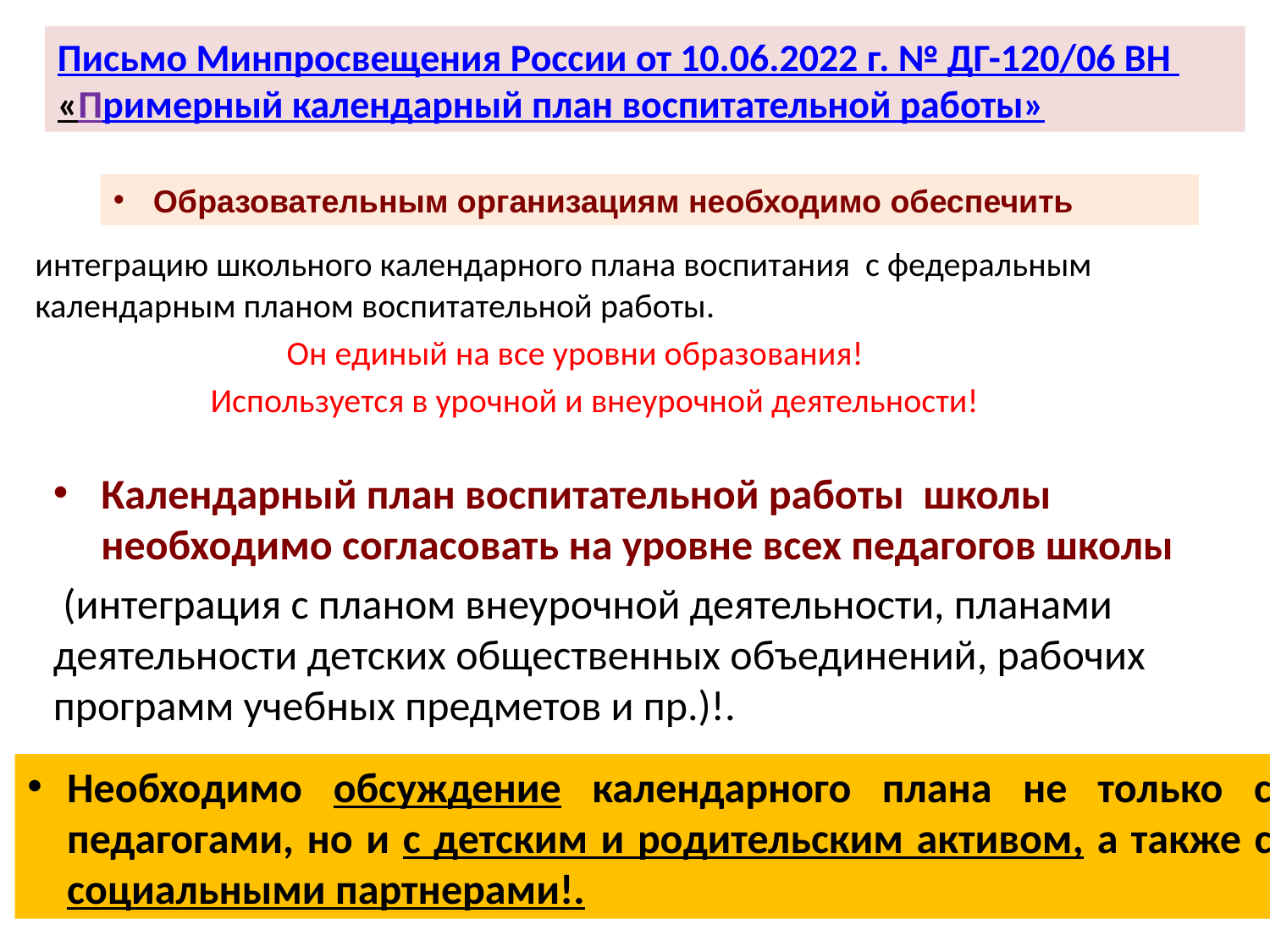

Письмо Минпросвещения России от 10.06.2022 г. № ДГ-120/06 ВН
«Примерный календарный план воспитательной работы»
Образовательным организациям необходимо обеспечить
интеграцию школьного календарного плана воспитания  с федеральным календарным планом воспитательной работы.
                                 Он единый на все уровни образования!
                       Используется в урочной и внеурочной деятельности!
Календарный план воспитательной работы  школы необходимо согласовать на уровне всех педагогов школы
 (интеграция с планом внеурочной деятельности, планами деятельности детских общественных объединений, рабочих программ учебных предметов и пр.)!.
Необходимо обсуждение календарного плана не только с педагогами, но и с детским и родительским активом, а также с социальными партнерами!.